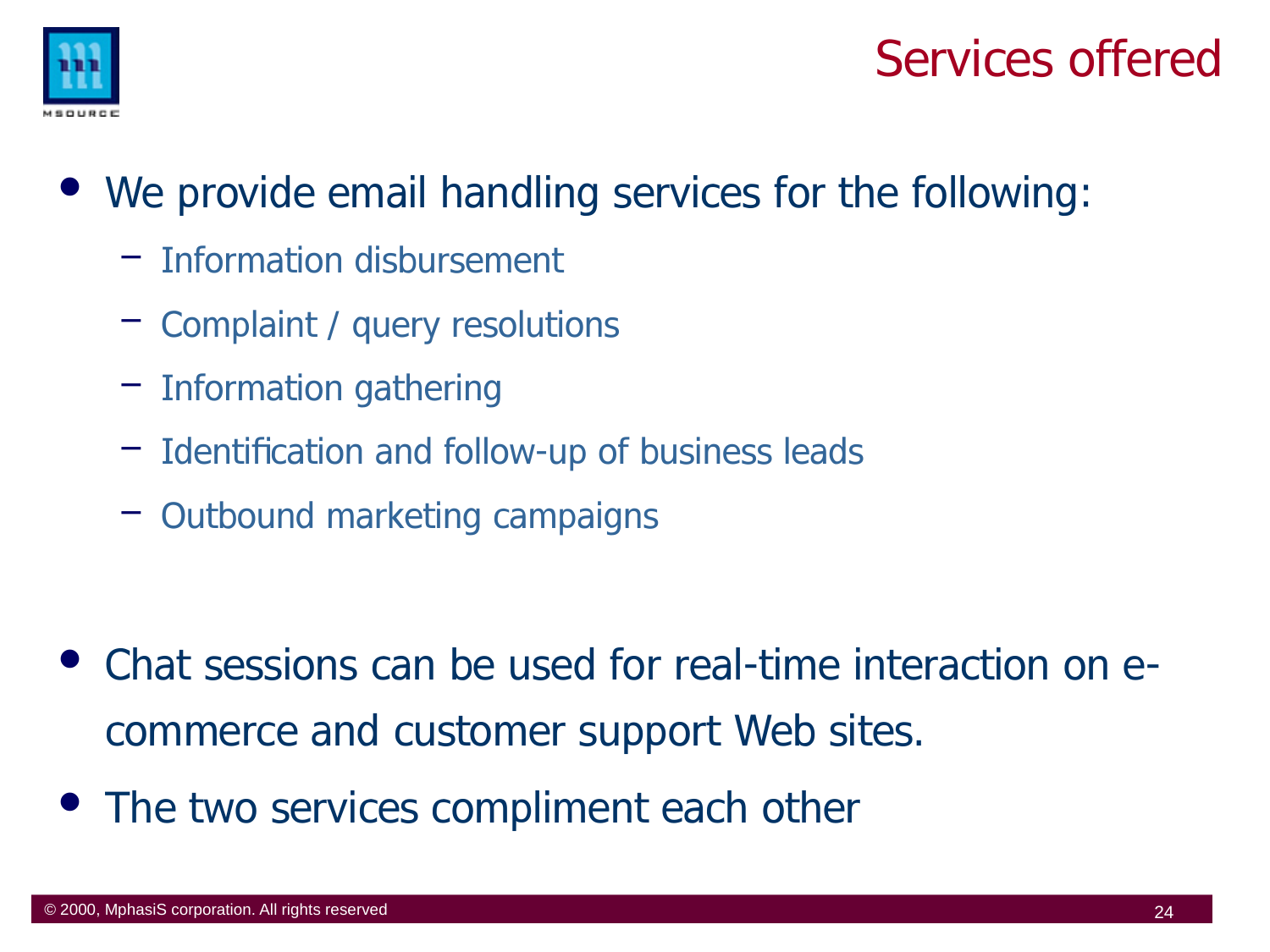

# Services offered
We provide email handling services for the following:
Information disbursement
Complaint / query resolutions
Information gathering
Identification and follow-up of business leads
Outbound marketing campaigns

Chat sessions can be used for real-time interaction on e-commerce and customer support Web sites.
The two services compliment each other